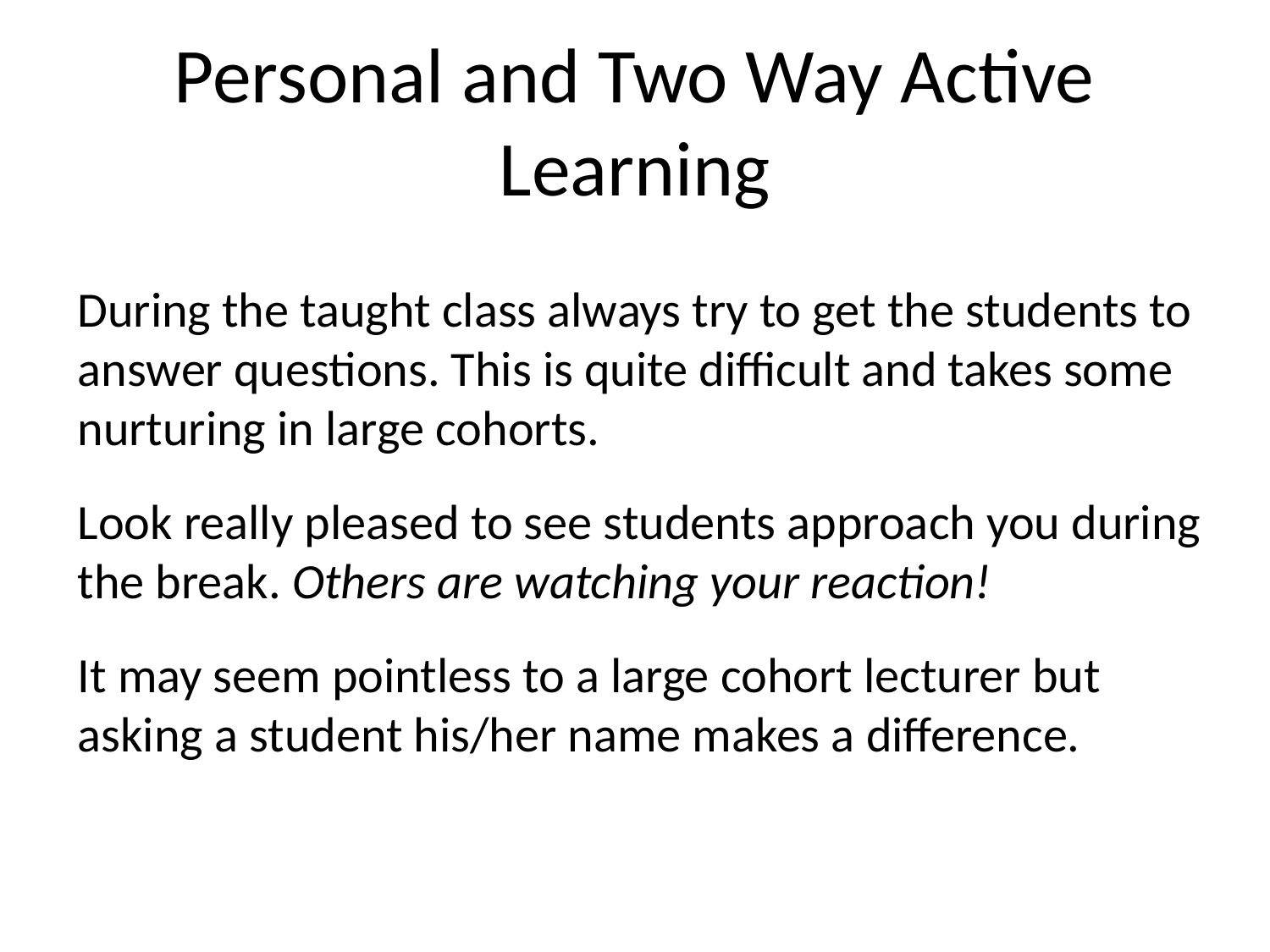

# Personal and Two Way Active Learning

During the taught class always try to get the students to answer questions. This is quite difficult and takes some nurturing in large cohorts.

Look really pleased to see students approach you during the break. Others are watching your reaction!

It may seem pointless to a large cohort lecturer but asking a student his/her name makes a difference.